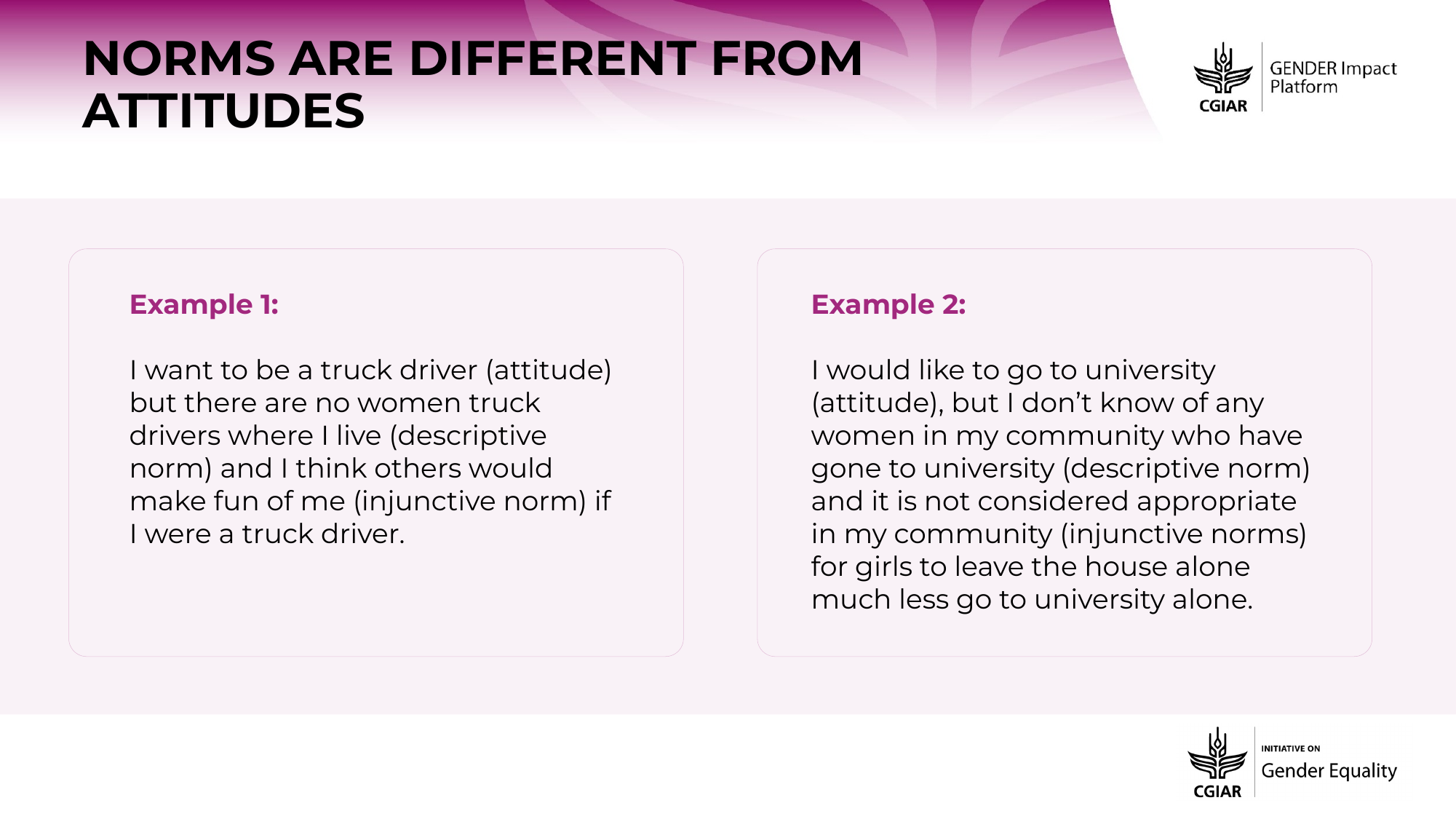

Norms are different from attitudes

Example 1:

I want to be a truck driver (attitude) but there are no women truck drivers where I live (descriptive norm) and I think others would make fun of me (injunctive norm) if I were a truck driver.
Example 2:

I would like to go to university (attitude), but I don’t know of any women in my community who have gone to university (descriptive norm) and it is not considered appropriate in my community (injunctive norms) for girls to leave the house alone much less go to university alone.